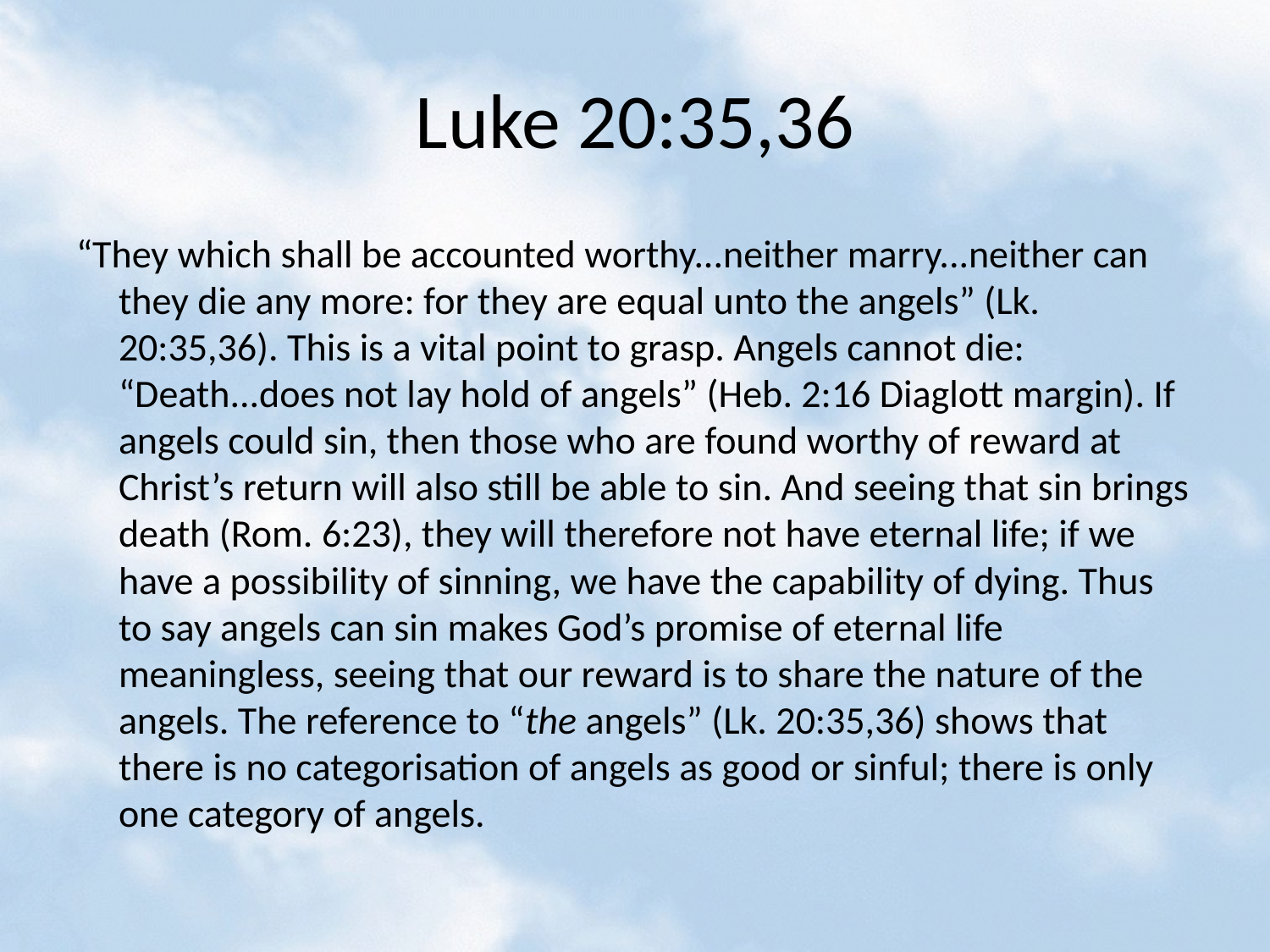

# Luke 20:35,36
“They which shall be accounted worthy...neither marry...neither can they die any more: for they are equal unto the angels” (Lk. 20:35,36). This is a vital point to grasp. Angels cannot die: “Death...does not lay hold of angels” (Heb. 2:16 Diaglott margin). If angels could sin, then those who are found worthy of reward at Christ’s return will also still be able to sin. And seeing that sin brings death (Rom. 6:23), they will therefore not have eternal life; if we have a possibility of sinning, we have the capability of dying. Thus to say angels can sin makes God’s promise of eternal life meaningless, seeing that our reward is to share the nature of the angels. The reference to “the angels” (Lk. 20:35,36) shows that there is no categorisation of angels as good or sinful; there is only one category of angels.